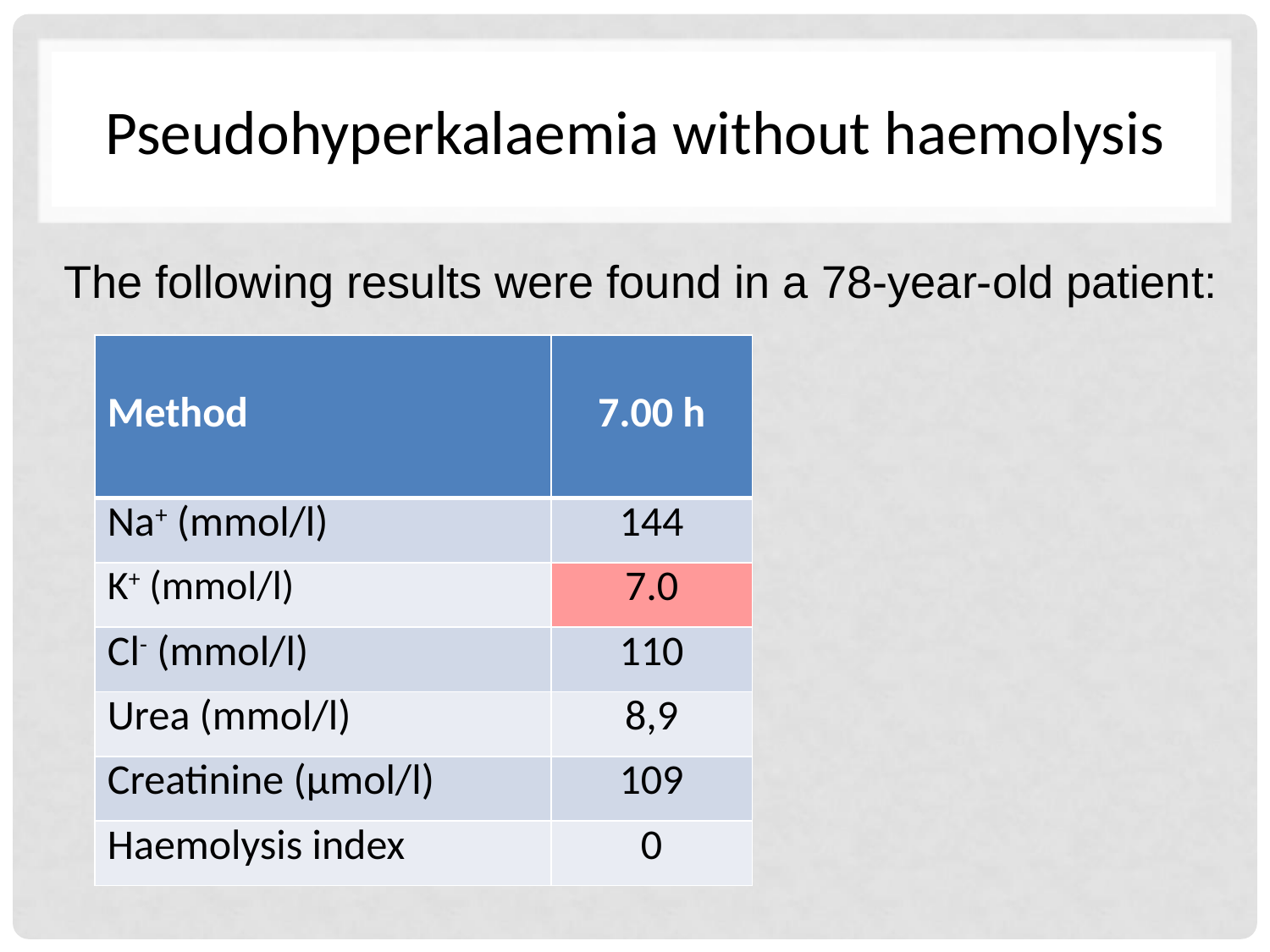

# Pseudohyperkalaemia without haemolysis
The following results were found in a 78-year-old patient:

| Method | 7.00 h |
| --- | --- |
| Na+ (mmol/l) | 144 |
| K+ (mmol/l) | 7.0 |
| Cl- (mmol/l) | 110 |
| Urea (mmol/l) | 8,9 |
| Creatinine (µmol/l) | 109 |
| Haemolysis index | 0 |